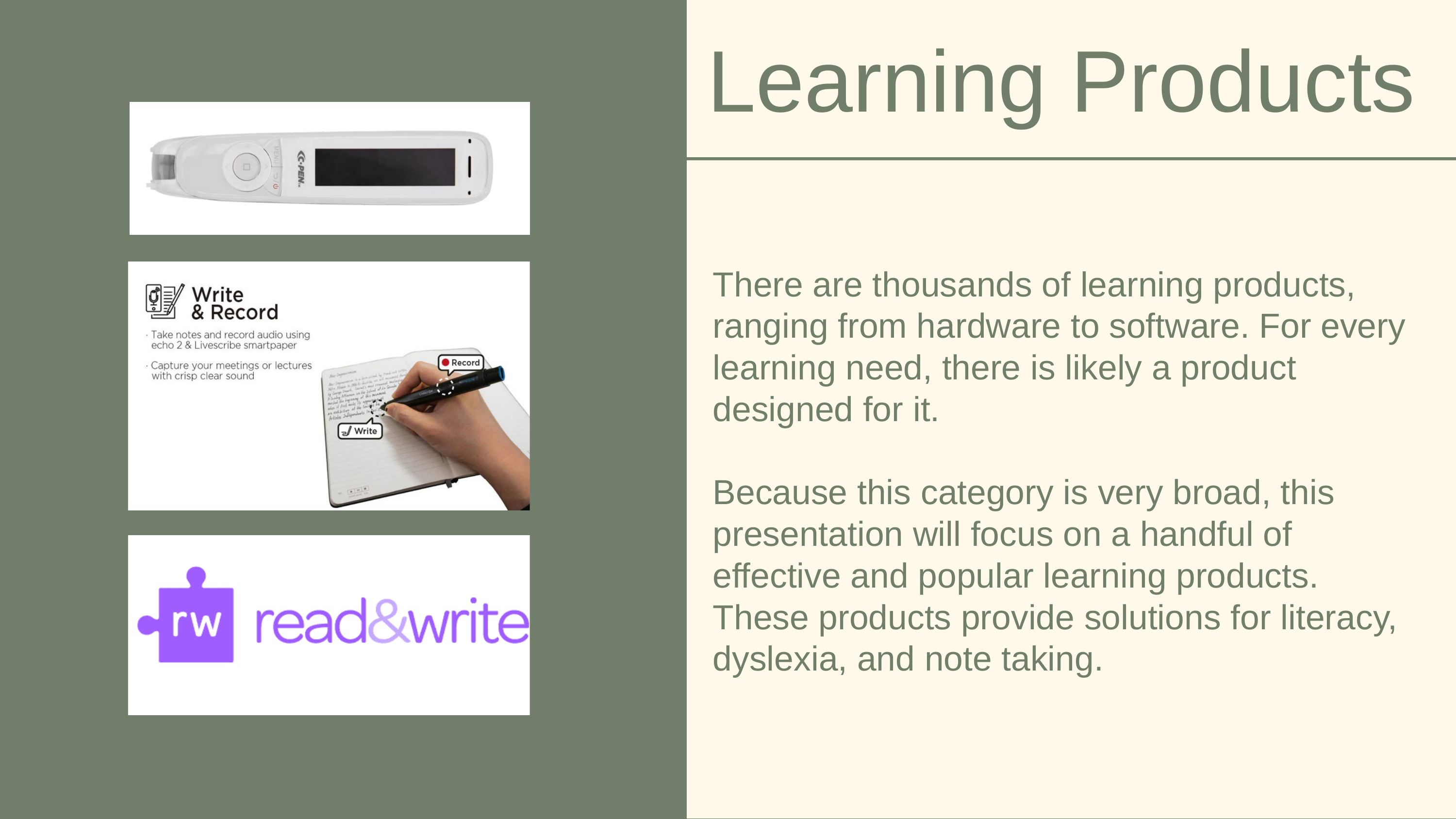

Learning Products

There are thousands of learning products, ranging from hardware to software. For every learning need, there is likely a product designed for it.

Because this category is very broad, this presentation will focus on a handful of effective and popular learning products.  These products provide solutions for literacy, dyslexia, and note taking.